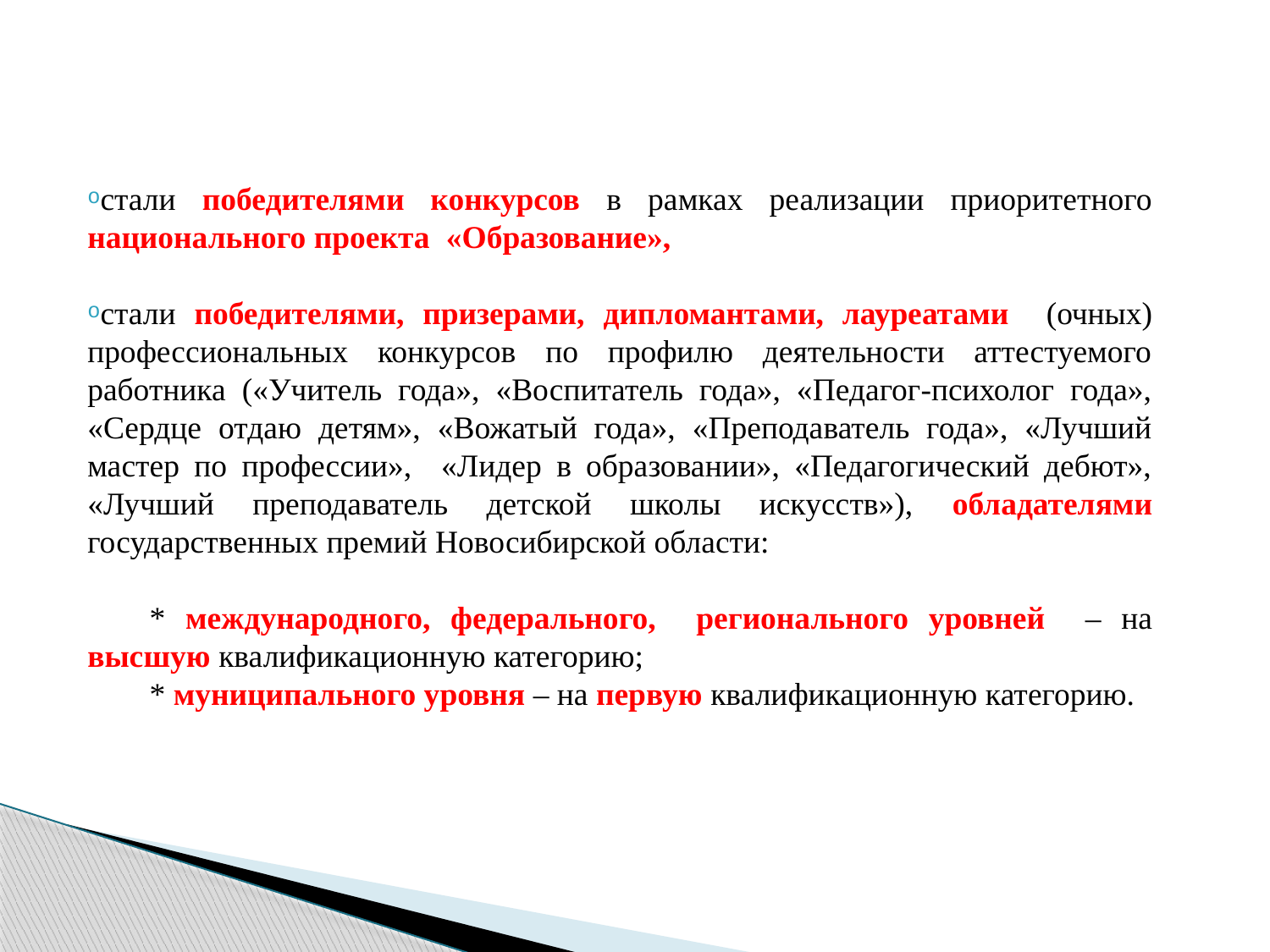

стали победителями конкурсов в рамках реализации приоритетного национального проекта  «Образование»,

стали победителями, призерами, дипломантами, лауреатами  (очных) профессиональных конкурсов по профилю деятельности аттестуемого работника («Учитель года», «Воспитатель года», «Педагог-психолог года», «Сердце отдаю детям», «Вожатый года», «Преподаватель года», «Лучший мастер по профессии»,  «Лидер в образовании», «Педагогический дебют», «Лучший преподаватель детской школы искусств»), обладателями государственных премий Новосибирской области:

* международного, федерального,  регионального уровней  – на высшую квалификационную категорию;
* муниципального уровня – на первую квалификационную категорию.